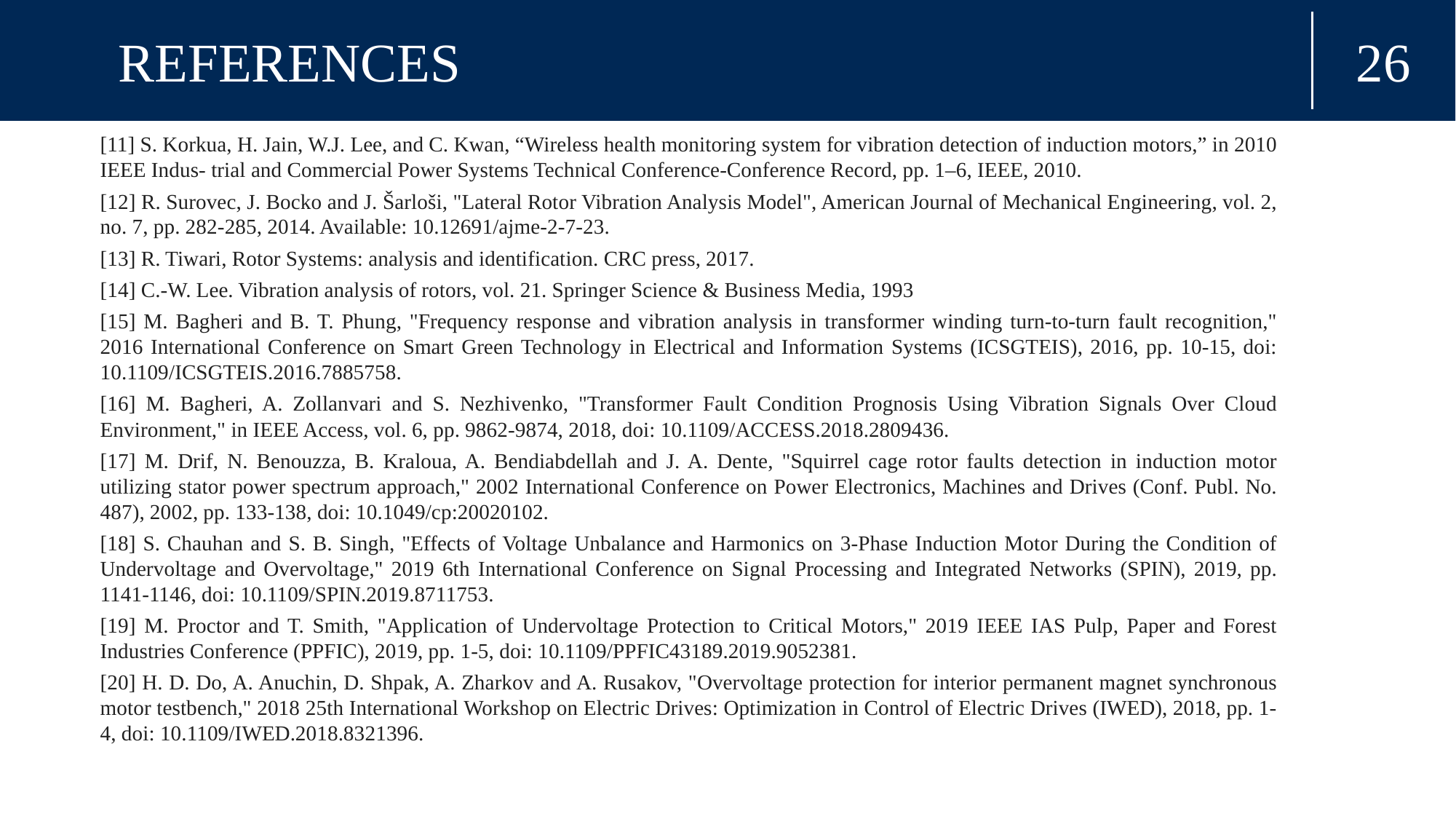

26
REFERENCES
[11] S. Korkua, H. Jain, W.J. Lee, and C. Kwan, “Wireless health monitoring system for vibration detection of induction motors,” in 2010 IEEE Indus- trial and Commercial Power Systems Technical Conference-Conference Record, pp. 1–6, IEEE, 2010.
[12] R. Surovec, J. Bocko and J. Šarloši, "Lateral Rotor Vibration Analysis Model", American Journal of Mechanical Engineering, vol. 2, no. 7, pp. 282-285, 2014. Available: 10.12691/ajme-2-7-23.
[13] R. Tiwari, Rotor Systems: analysis and identification. CRC press, 2017.
[14] C.-W. Lee. Vibration analysis of rotors, vol. 21. Springer Science & Business Media, 1993
[15] M. Bagheri and B. T. Phung, "Frequency response and vibration analysis in transformer winding turn-to-turn fault recognition," 2016 International Conference on Smart Green Technology in Electrical and Information Systems (ICSGTEIS), 2016, pp. 10-15, doi: 10.1109/ICSGTEIS.2016.7885758.
[16] M. Bagheri, A. Zollanvari and S. Nezhivenko, "Transformer Fault Condition Prognosis Using Vibration Signals Over Cloud Environment," in IEEE Access, vol. 6, pp. 9862-9874, 2018, doi: 10.1109/ACCESS.2018.2809436.
[17] M. Drif, N. Benouzza, B. Kraloua, A. Bendiabdellah and J. A. Dente, "Squirrel cage rotor faults detection in induction motor utilizing stator power spectrum approach," 2002 International Conference on Power Electronics, Machines and Drives (Conf. Publ. No. 487), 2002, pp. 133-138, doi: 10.1049/cp:20020102.
[18] S. Chauhan and S. B. Singh, "Effects of Voltage Unbalance and Harmonics on 3-Phase Induction Motor During the Condition of Undervoltage and Overvoltage," 2019 6th International Conference on Signal Processing and Integrated Networks (SPIN), 2019, pp. 1141-1146, doi: 10.1109/SPIN.2019.8711753.
[19] M. Proctor and T. Smith, "Application of Undervoltage Protection to Critical Motors," 2019 IEEE IAS Pulp, Paper and Forest Industries Conference (PPFIC), 2019, pp. 1-5, doi: 10.1109/PPFIC43189.2019.9052381.
[20] H. D. Do, A. Anuchin, D. Shpak, A. Zharkov and A. Rusakov, "Overvoltage protection for interior permanent magnet synchronous motor testbench," 2018 25th International Workshop on Electric Drives: Optimization in Control of Electric Drives (IWED), 2018, pp. 1-4, doi: 10.1109/IWED.2018.8321396.